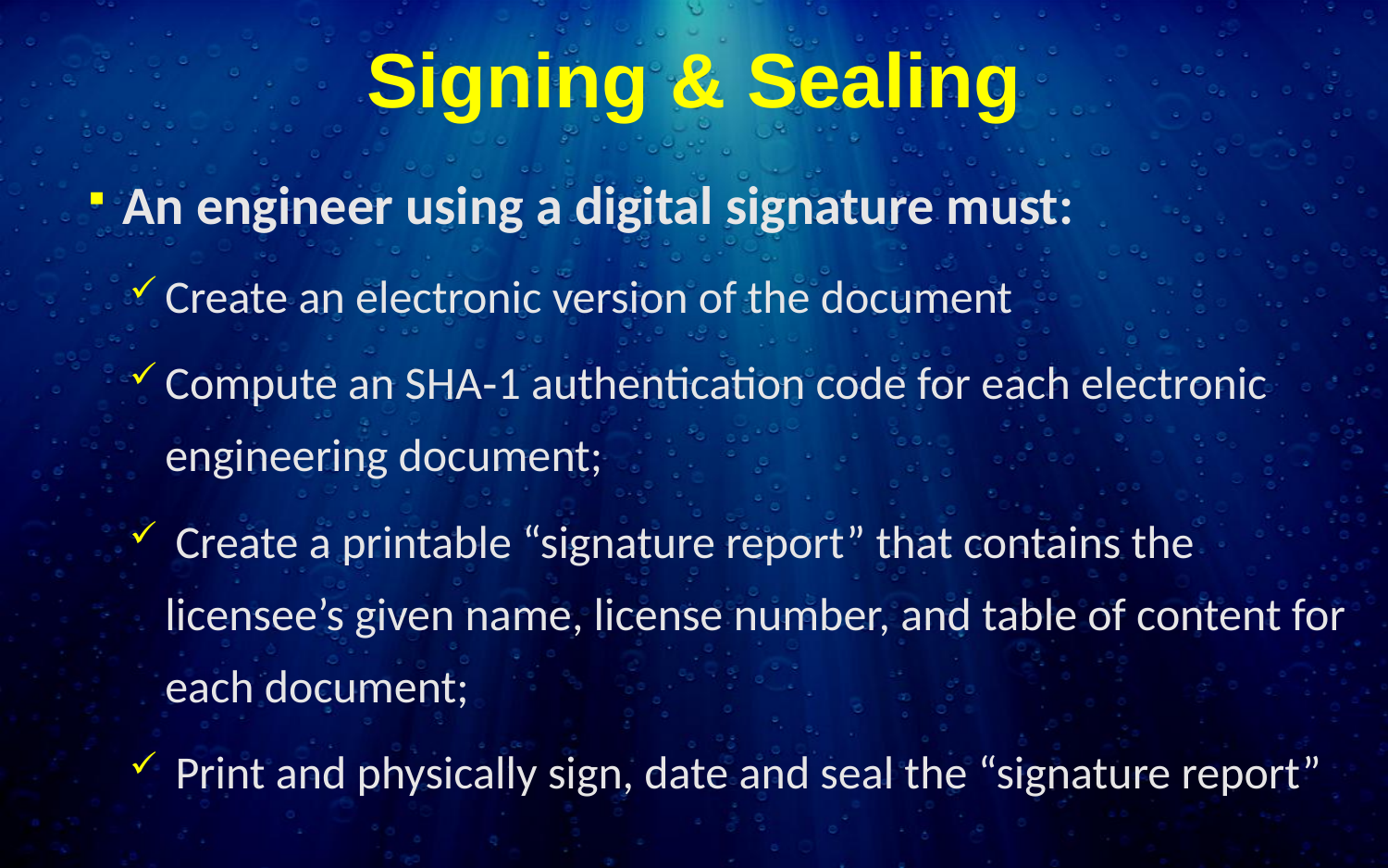

# Signing & Sealing
An engineer using a digital signature must:
Create an electronic version of the document
Compute an SHA‐1 authentication code for each electronic engineering document;
 Create a printable “signature report” that contains the licensee’s given name, license number, and table of content for each document;
 Print and physically sign, date and seal the “signature report”